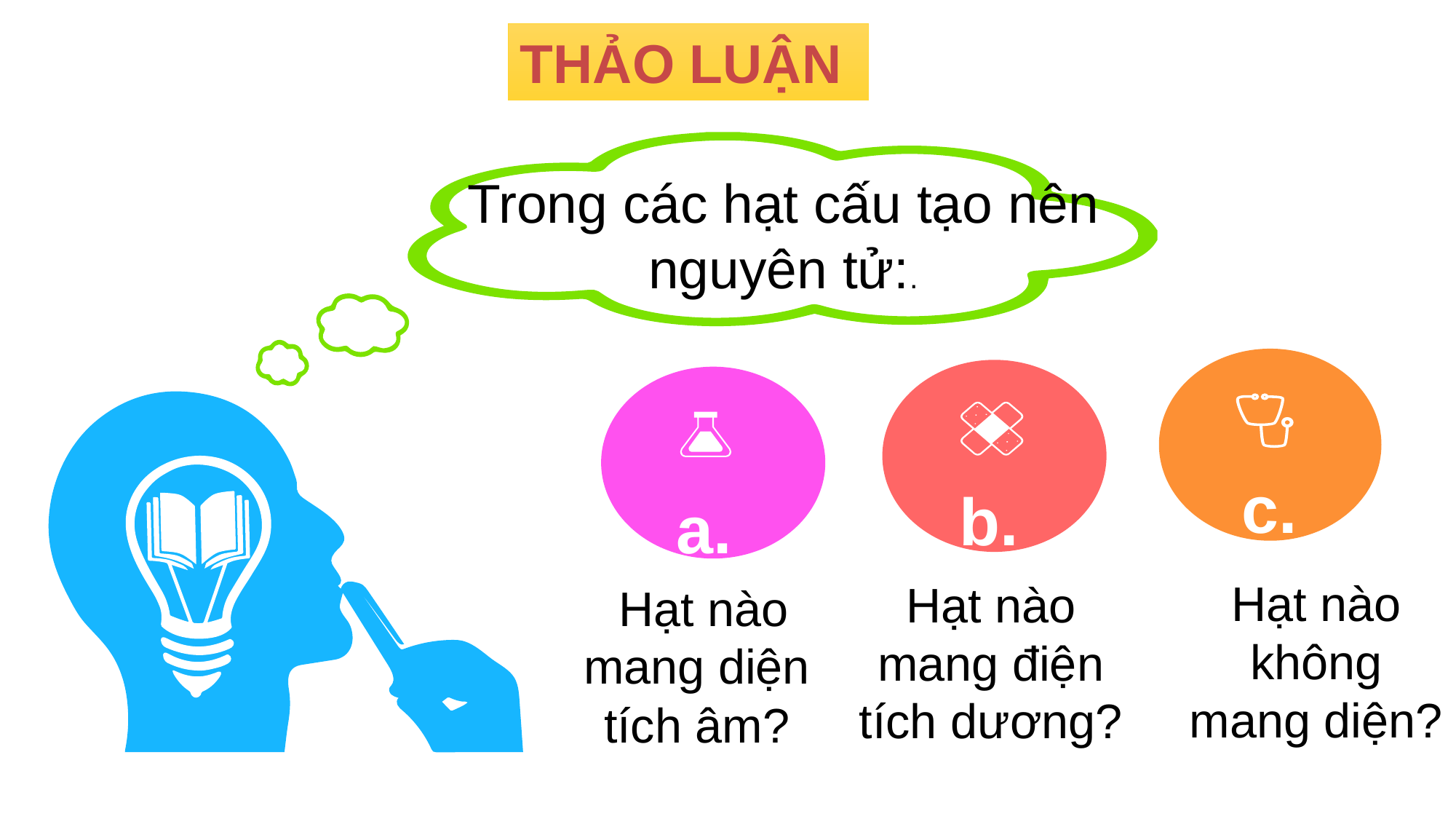

THẢO LUẬN

Trong các hạt cấu tạo nên nguyên tử:.

c.

b.

a.

Hạt nào không mang diện?
Hạt nào mang điện tích dương?
 Hạt nào mang diện tích âm?